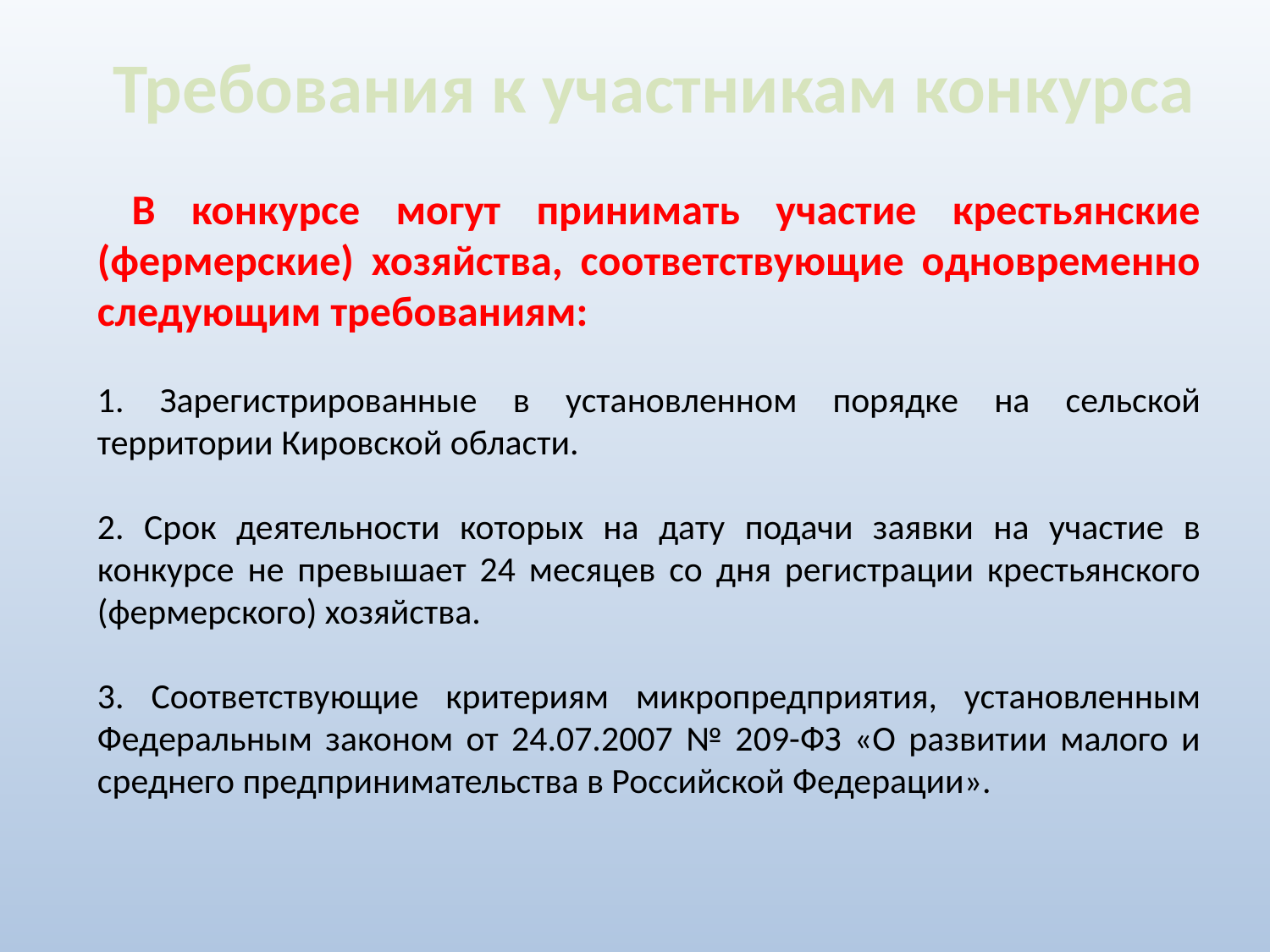

Требования к участникам конкурса
 В конкурсе могут принимать участие крестьянские (фермерские) хозяйства, соответствующие одновременно следующим требованиям:

1. Зарегистрированные в установленном порядке на сельской территории Кировской области.

2. Срок деятельности которых на дату подачи заявки на участие в конкурсе не превышает 24 месяцев со дня регистрации крестьянского (фермерского) хозяйства.

3. Соответствующие критериям микропредприятия, установленным Федеральным законом от 24.07.2007 № 209-ФЗ «О развитии малого и среднего предпринимательства в Российской Федерации».